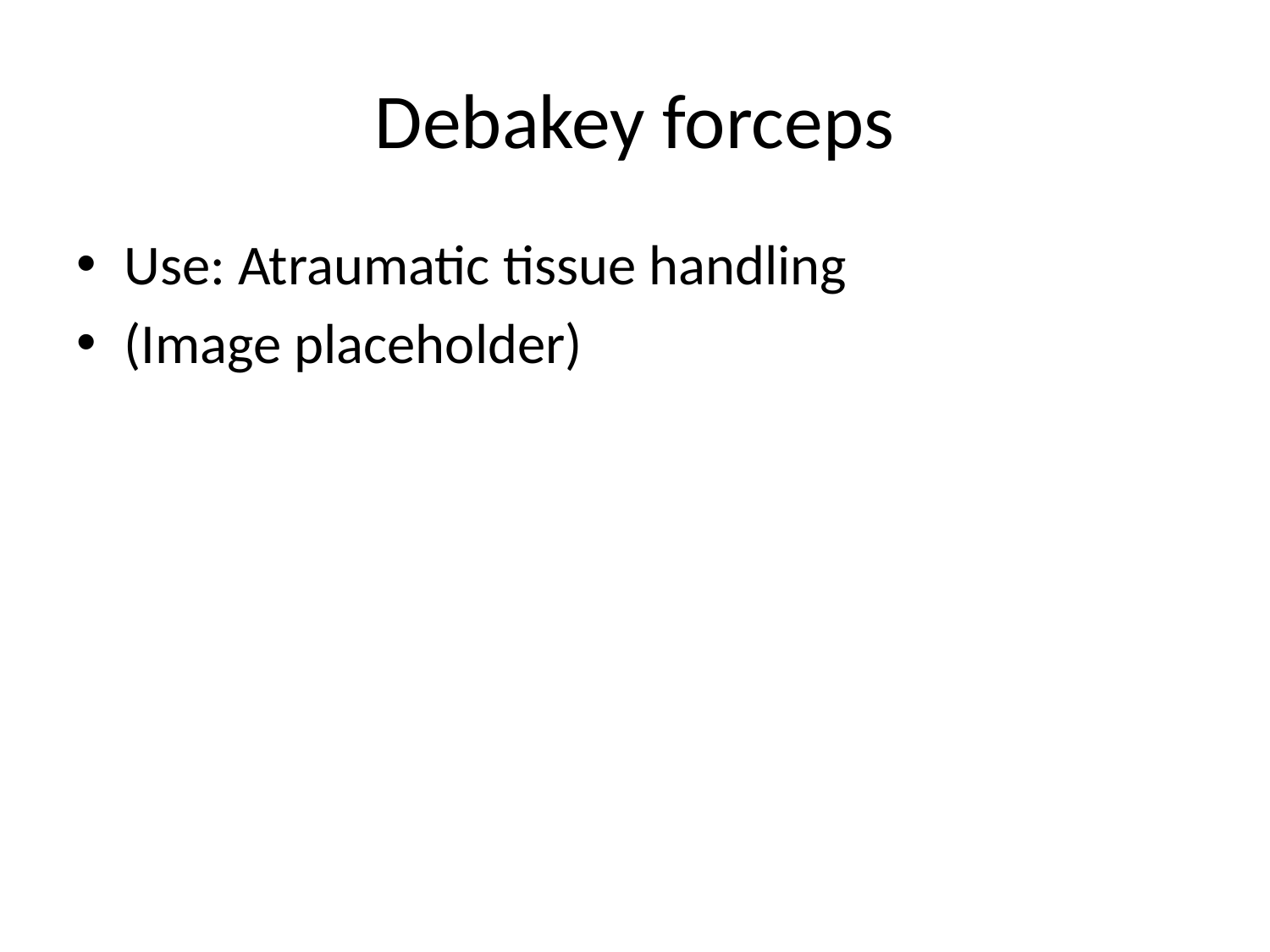

# Debakey forceps
Use: Atraumatic tissue handling
(Image placeholder)